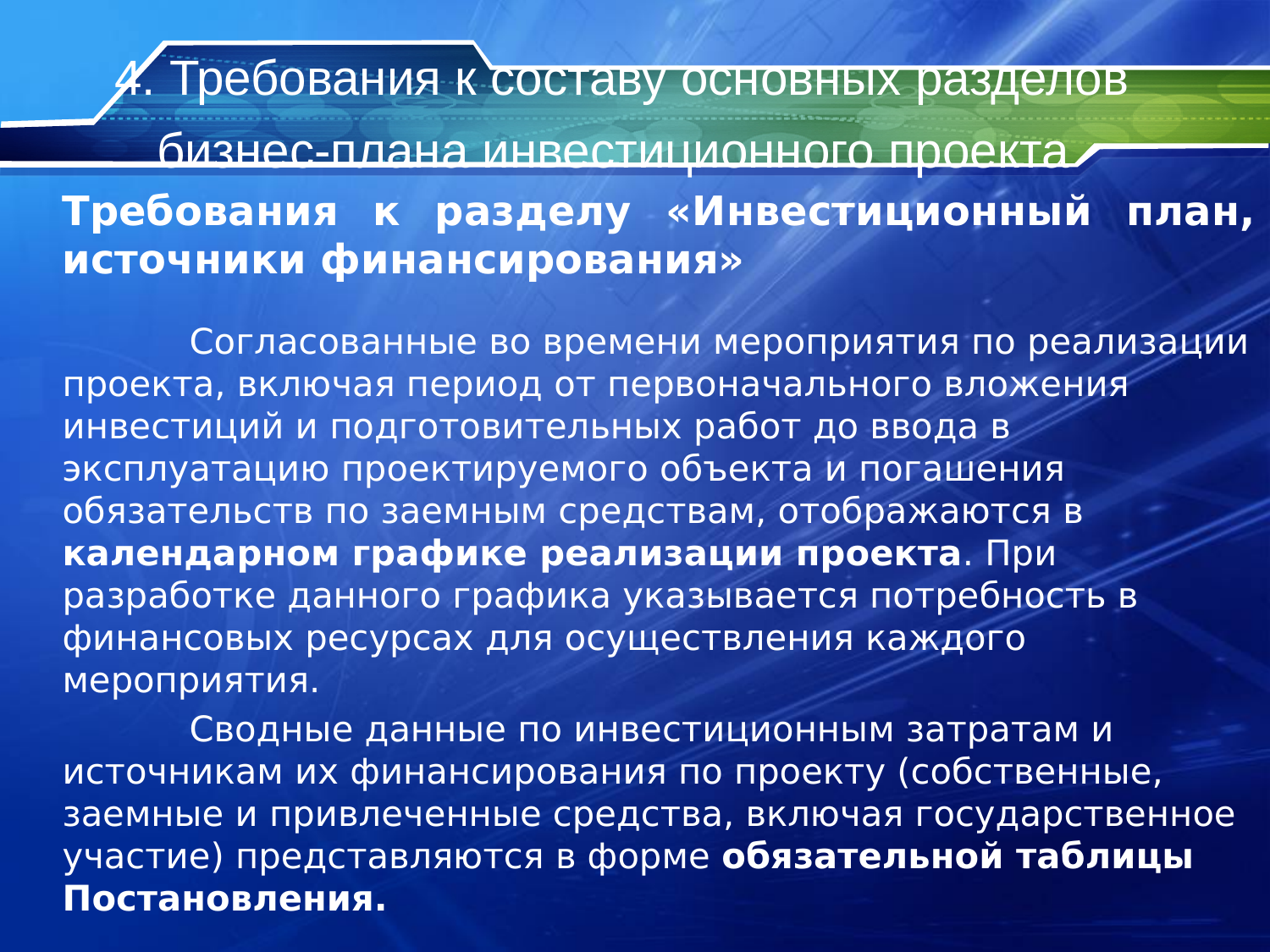

# 4. Требования к составу основных разделов бизнес-плана инвестиционного проекта
Требования к разделу «Инвестиционный план, источники финансирования»

	Согласованные во времени мероприятия по реализации проекта, включая период от первоначального вложения инвестиций и подготовительных работ до ввода в эксплуатацию проектируемого объекта и погашения обязательств по заемным средствам, отображаются в календарном графике реализации проекта. При разработке данного графика указывается потребность в финансовых ресурсах для осуществления каждого мероприятия.
	Сводные данные по инвестиционным затратам и источникам их финансирования по проекту (собственные, заемные и привлеченные средства, включая государственное участие) представляются в форме обязательной таблицы Постановления.